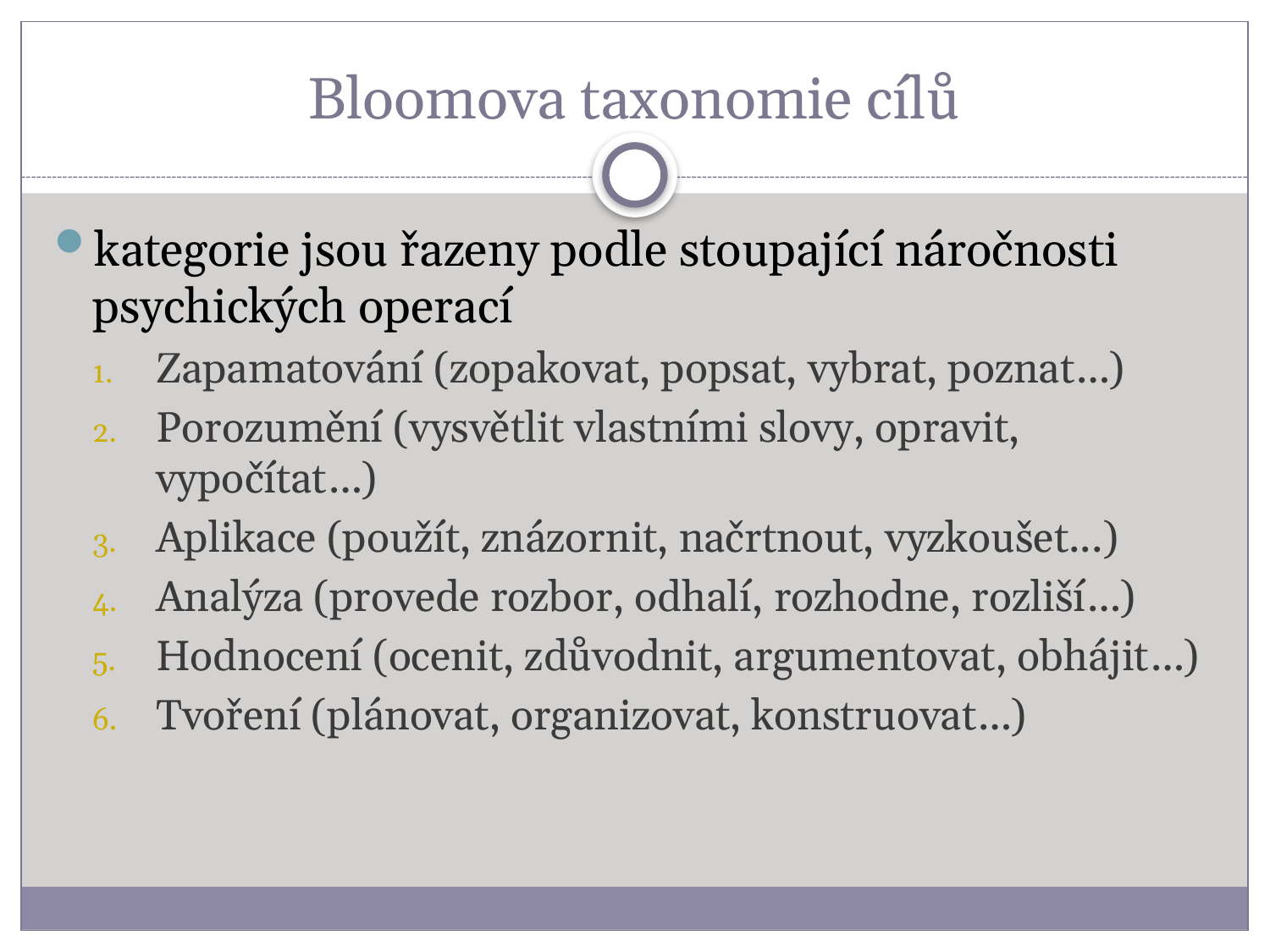

# Bloomova taxonomie cílů
kategorie jsou řazeny podle stoupající náročnosti psychických operací
Zapamatování (zopakovat, popsat, vybrat, poznat…)
Porozumění (vysvětlit vlastními slovy, opravit, vypočítat…)
Aplikace (použít, znázornit, načrtnout, vyzkoušet...)
Analýza (provede rozbor, odhalí, rozhodne, rozliší…)
Hodnocení (ocenit, zdůvodnit, argumentovat, obhájit…)
Tvoření (plánovat, organizovat, konstruovat…)